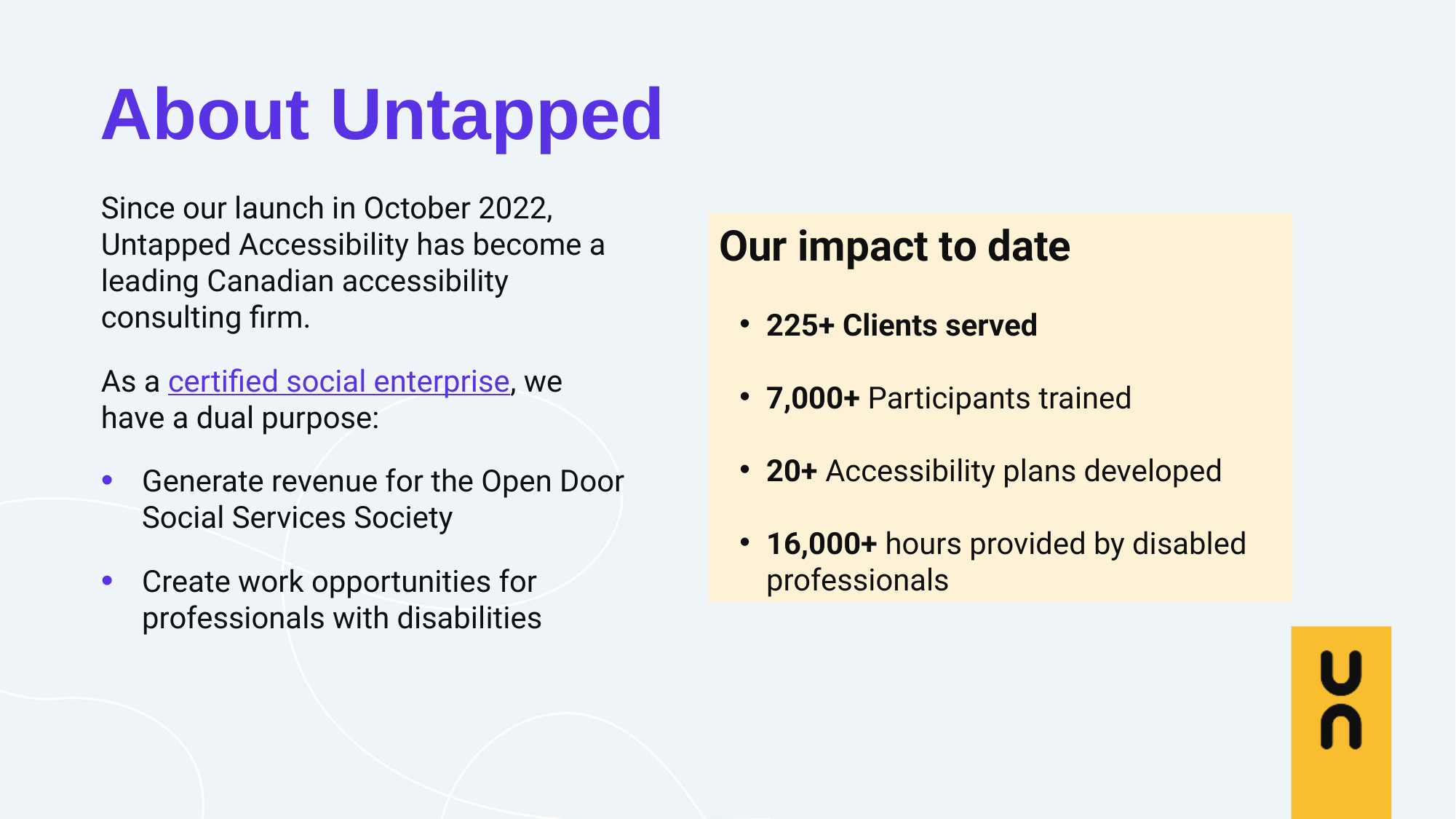

# About Untapped
Since our launch in October 2022, Untapped Accessibility has become a leading Canadian accessibility consulting firm.
As a certified social enterprise, we have a dual purpose:
Generate revenue for the Open Door Social Services Society
Create work opportunities for professionals with disabilities
Our impact to date
225+ Clients served
7,000+ Participants trained
20+ Accessibility plans developed
16,000+ hours provided by disabled professionals